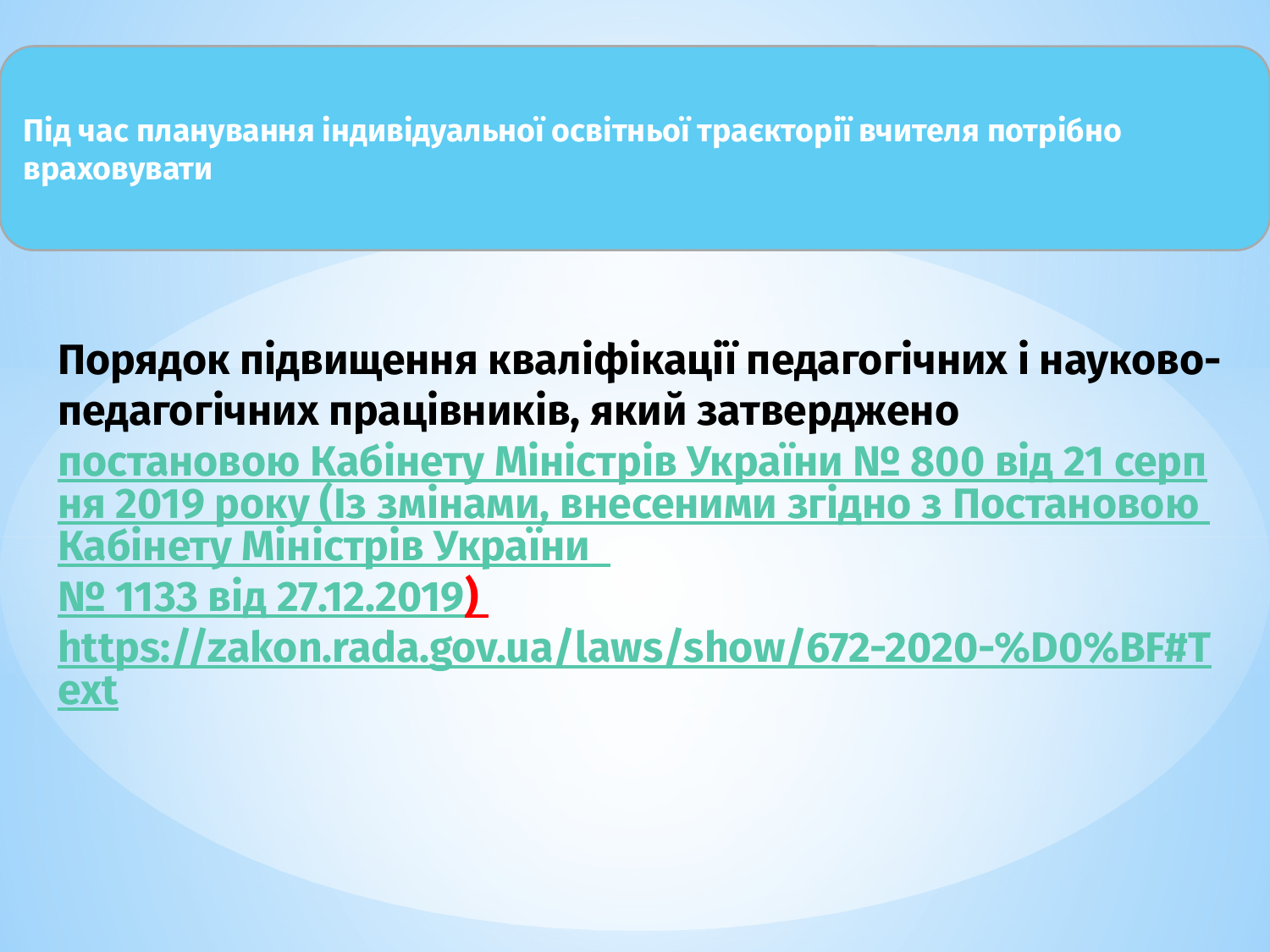

Під час планування індивідуальної освітньої траєкторії вчителя потрібно враховувати
Порядок підвищення кваліфікації педагогічних і науково-педагогічних працівників, який затверджено постановою Кабінету Міністрів України № 800 від 21 серпня 2019 року (Із змінами, внесеними згідно з Постановою Кабінету Міністрів України  № 1133 від 27.12.2019)   https://zakon.rada.gov.ua/laws/show/672-2020-%D0%BF#Text